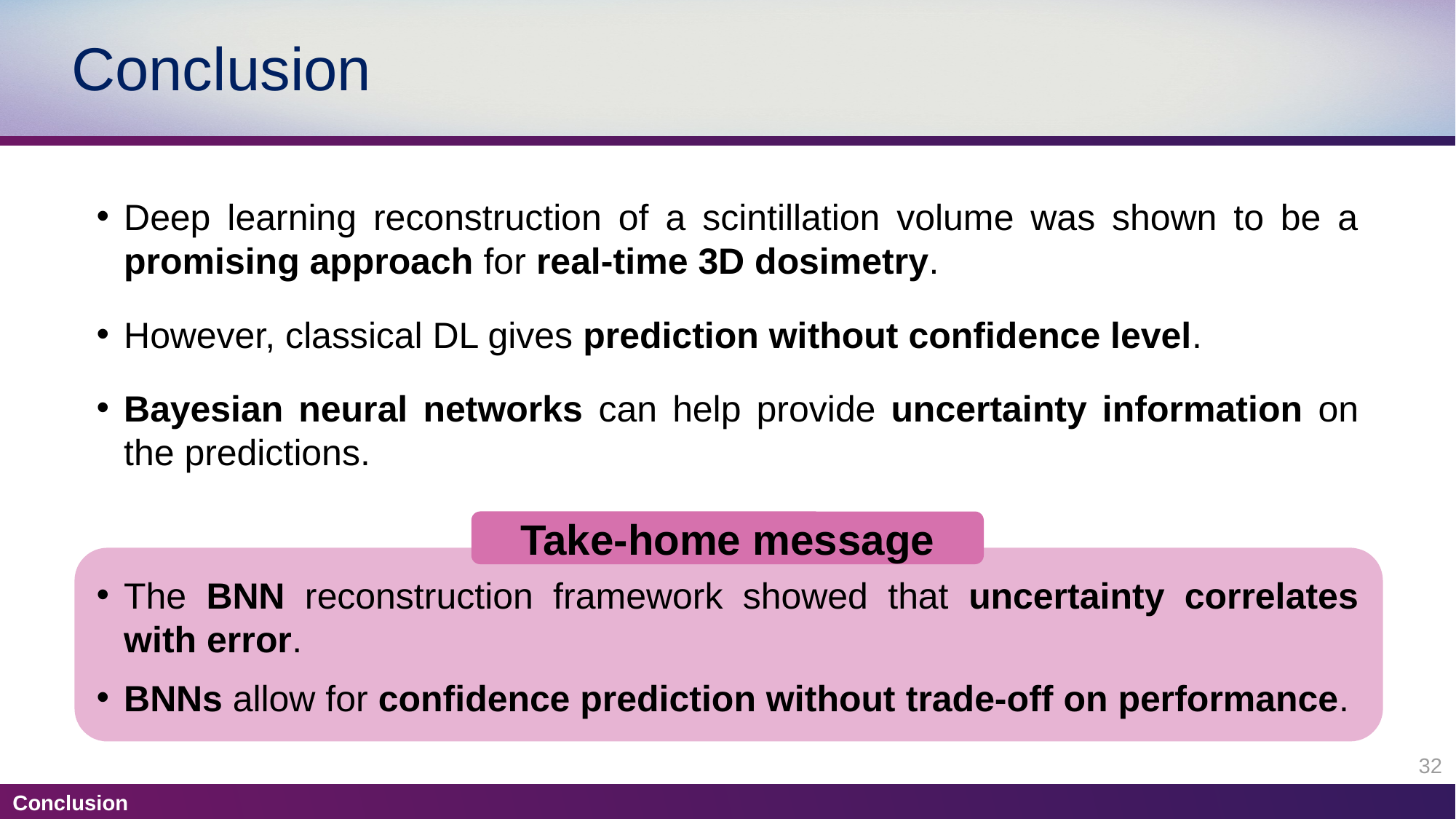

# Conclusion
Deep learning reconstruction of a scintillation volume was shown to be a promising approach for real-time 3D dosimetry.
However, classical DL gives prediction without confidence level.
Bayesian neural networks can help provide uncertainty information on the predictions.
Take-home message

The BNN reconstruction framework showed that uncertainty correlates with error.
BNNs allow for confidence prediction without trade-off on performance.
32
Conclusion